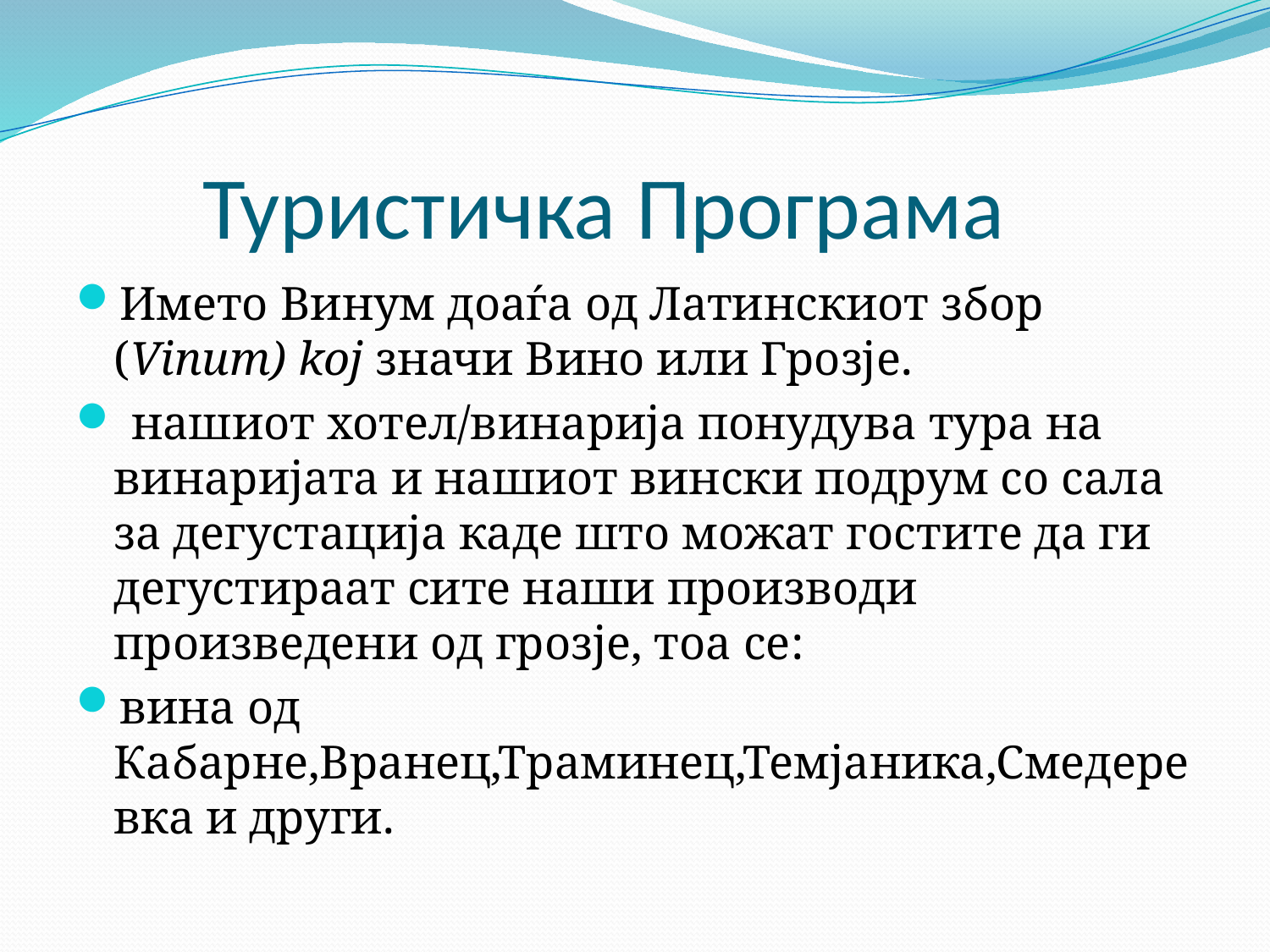

# Туристичка Програма
Името Винум доаѓа од Латинскиот збор (Vinum) koj значи Вино или Грозје.
 нашиот хотел/винарија понудува тура на винаријата и нашиот вински подрум со сала за дегустација каде што можат гостите да ги дегустираат сите наши производи произведени од грозје, тоа се:
вина од Кабарне,Вранец,Траминец,Темјаника,Смедеревка и други.